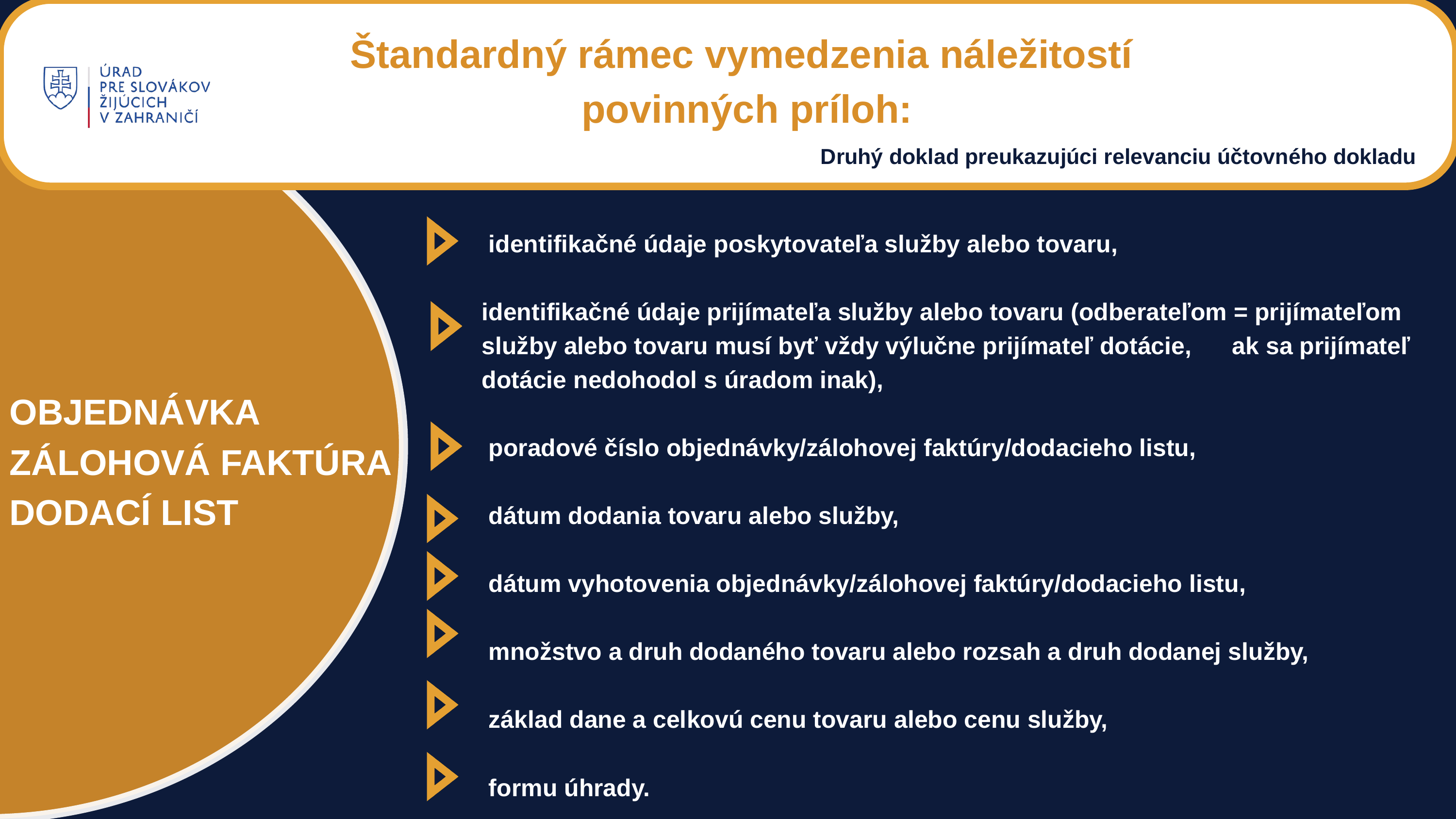

Štandardný rámec vymedzenia náležitostí
povinných príloh:

 identifikačné údaje poskytovateľa služby alebo tovaru,

identifikačné údaje prijímateľa služby alebo tovaru (odberateľom = prijímateľom služby alebo tovaru musí byť vždy výlučne prijímateľ dotácie,      ak sa prijímateľ dotácie nedohodol s úradom inak),

 poradové číslo objednávky/zálohovej faktúry/dodacieho listu,

 dátum dodania tovaru alebo služby,

 dátum vyhotovenia objednávky/zálohovej faktúry/dodacieho listu,

 množstvo a druh dodaného tovaru alebo rozsah a druh dodanej služby,

 základ dane a celkovú cenu tovaru alebo cenu služby,

 formu úhrady.

OBJEDNÁVKA
ZÁLOHOVÁ FAKTÚRA
DODACÍ LIST

Druhý doklad preukazujúci relevanciu účtovného dokladu